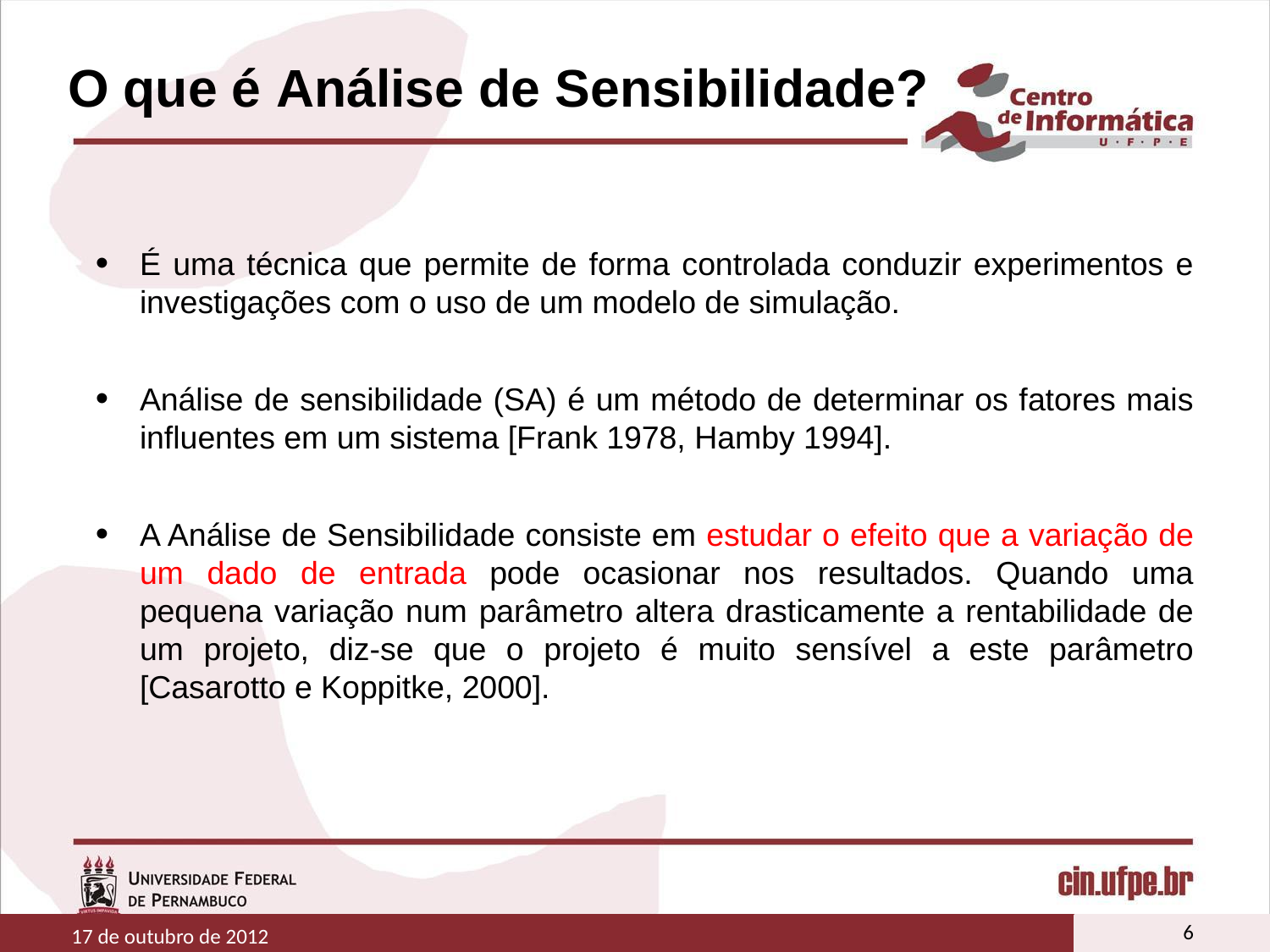

# O que é Análise de Sensibilidade?

É uma técnica que permite de forma controlada conduzir experimentos e investigações com o uso de um modelo de simulação.

Análise de sensibilidade (SA) é um método de determinar os fatores mais influentes em um sistema [Frank 1978, Hamby 1994].

A Análise de Sensibilidade consiste em estudar o efeito que a variação de um dado de entrada pode ocasionar nos resultados. Quando uma pequena variação num parâmetro altera drasticamente a rentabilidade de um projeto, diz-se que o projeto é muito sensível a este parâmetro [Casarotto e Koppitke, 2000].
6
17 de outubro de 2012